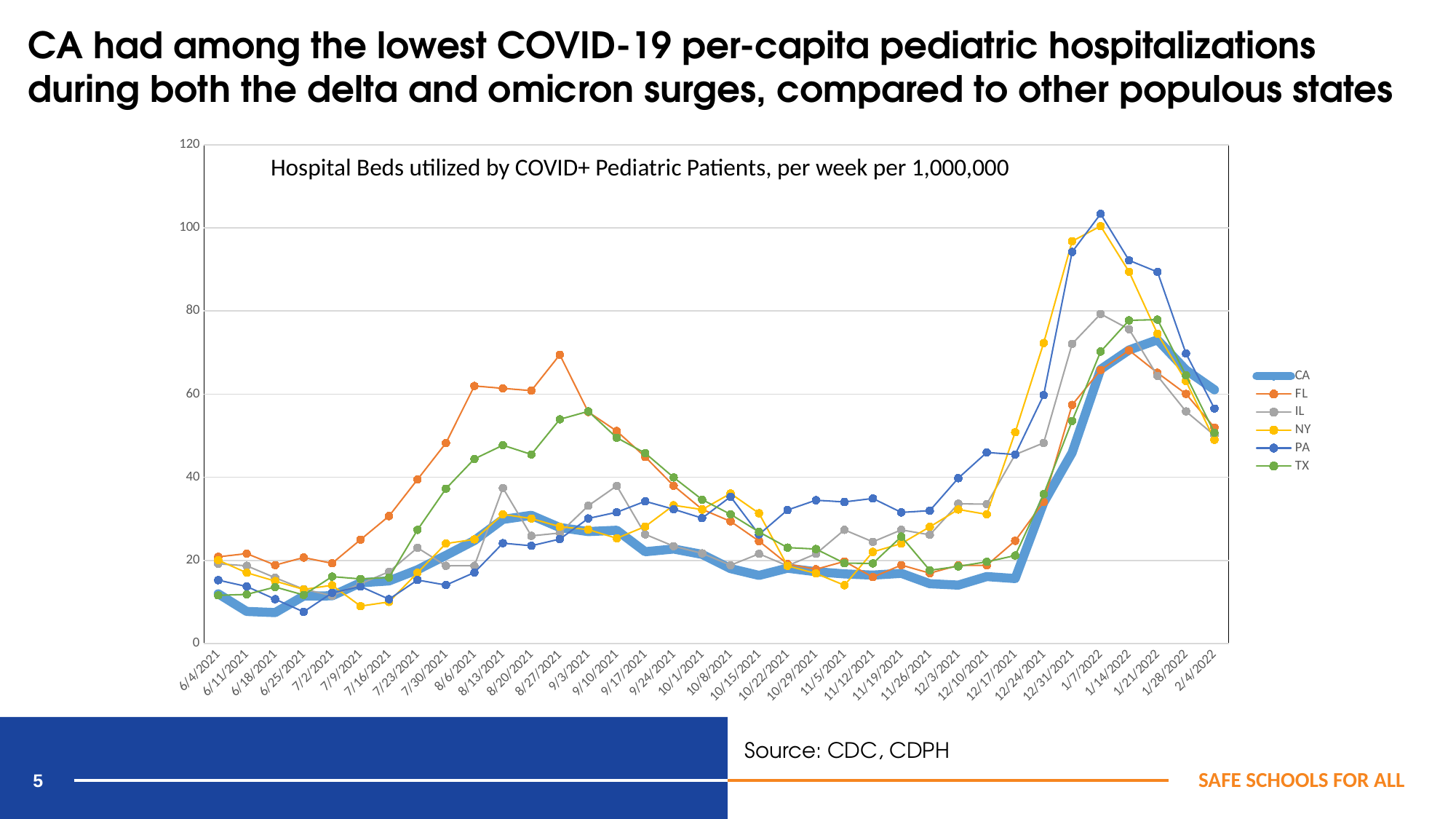

CA had among the lowest COVID-19 per-capita pediatric hospitalizations during both the delta and omicron surges, compared to other populous states

### Chart

| Category | CA | FL | IL | NY | PA | TX |
|---|---|---|---|---|---|---|
| 6/4/2021 | 11.9778406535419 | 20.8669942024103 | 19.1866860957361 | 20.0584000316922 | 15.2627656818239 | 11.6070568753856 |
| 6/11/2021 | 7.7349778199511 | 21.6433310780355 | 18.7187181421816 | 17.0496400269384 | 13.7364891136415 | 11.8357011012043 |
| 6/18/2021 | 7.46197860277635 | 18.8908639735462 | 15.8389153510767 | 15.0438000237692 | 10.6839359772767 | 13.611056266385 |
| 6/25/2021 | 11.4432171865747 | 20.7023166833383 | 13.1031026995271 | 13.0379600205999 | 7.63138284091199 | 11.7012044977816 |
| 7/2/2021 | 11.4887170561038 | 19.3143204511599 | 11.5192111644194 | 14.0408800221845 | 12.2102125454591 | 16.1126930900487 |
| 7/9/2021 | 14.6395830209956 | 25.0074575390779 | 14.3990139555243 | 9.02628001426152 | 13.7364891136415 | 15.5612570160153 |
| 7/16/2021 | 15.0832067489046 | 30.6770692671285 | 17.2788167466291 | 10.0292000158461 | 10.6839359772767 | 15.9109481849145 |
| 7/23/2021 | 17.7563240837406 | 39.4755538575473 | 23.0384223288389 | 17.0496400269384 | 15.3009225960285 | 27.3566091361928 |
| 7/30/2021 | 21.2256891353364 | 48.2505130880987 | 18.7187181421816 | 24.0700800380307 | 14.0799013414826 | 37.2690088084515 |
| 8/6/2021 | 24.7974288933726 | 61.9893232506777 | 18.7187181421816 | 25.0730000396153 | 17.0942975636428 | 44.4242281105433 |
| 8/13/2021 | 29.8820393132522 | 61.401189253992 | 37.4374362843632 | 31.090520049123 | 24.1533266914864 | 47.7193948944013 |
| 8/20/2021 | 30.8489115407461 | 60.8601059770411 | 25.9182251199437 | 30.0876000475384 | 23.5428160642135 | 45.5002009379255 |
| 8/27/2021 | 27.9141699561176 | 69.4939130483879 | 26.6021782828311 | 28.1319060444484 | 25.145406460805 | 53.9600372932181 |
| 9/3/2021 | 26.9472977286237 | 55.7315775259414 | 33.1537296325947 | 27.4298620433391 | 30.1058053073978 | 55.8698890618216 |
| 9/10/2021 | 27.2657968153276 | 51.1206069919251 | 37.9414017728066 | 25.3237300400114 | 31.5939249613756 | 49.5216493802665 |
| 9/17/2021 | 22.101561623772 | 44.9099119869236 | 26.2782004688318 | 28.156979044488 | 34.2267520414903 | 45.8095431257979 |
| 9/24/2021 | 22.749934764562 | 37.9699308260318 | 23.4343952126158 | 33.2718710525695 | 32.3189063312623 | 39.9723905372493 |
| 10/1/2021 | 21.4645634503643 | 32.3003190979812 | 21.7065135379529 | 32.2438780509453 | 30.1821191358069 | 34.6328753813651 |
| 10/8/2021 | 18.0406982682977 | 29.4066998342873 | 18.8627082817368 | 36.105120057046 | 35.3333025534225 | 31.095614711346 |
| 10/15/2021 | 16.4027029652492 | 24.6545771410665 | 21.5985209332864 | 31.3412500495191 | 26.2519569727372 | 26.8589717035285 |
| 10/22/2021 | 18.1430729747382 | 19.1496429320879 | 18.7187181421816 | 18.704458029553 | 32.1281217602395 | 23.0930668076908 |
| 10/29/2021 | 17.2899504210671 | 17.8792734992467 | 21.5985209332864 | 16.8741290266611 | 34.4938504409222 | 22.7433756387916 |
| 11/5/2021 | 16.7667019214822 | 19.7613022886411 | 27.3581265154962 | 14.0408800221845 | 34.074124384672 | 19.3540612325376 |
| 11/12/2021 | 16.4823277369252 | 15.9972447098523 | 24.4783237243913 | 22.0642400348615 | 34.9135764971723 | 19.2868129308262 |
| 11/19/2021 | 16.9032015300696 | 18.8908639735462 | 27.3581265154962 | 24.0700800380307 | 31.5557680471711 | 25.7426498951195 |
| 11/26/2021 | 14.41208367335 | 16.9382591045495 | 26.1702078641654 | 28.0817600443691 | 31.9754941034212 | 17.632504708726 |
| 12/3/2021 | 14.0708346518816 | 18.8202878939439 | 33.6216975861493 | 32.2689510509849 | 39.797661515356 | 18.5739809326855 |
| 12/10/2021 | 16.1297037480745 | 18.8202878939439 | 33.5497025163716 | 31.090520049123 | 45.9790816164947 | 19.6768530807523 |
| 12/17/2021 | 15.6519551180186 | 24.7251532206688 | 45.464886564568 | 50.8229710803003 | 45.4830417318354 | 21.1832150390874 |
| 12/24/2021 | 33.8974027991974 | 34.0882464479059 | 48.2726942858953 | 72.3105321142506 | 59.7918845585454 | 35.937492434566 |
| 12/31/2021 | 45.9207433222685 | 57.4254034363963 | 72.103062382288 | 96.7817801529152 | 94.2094211710586 | 53.5699971432921 |
| 1/7/2022 | 65.9748108172299 | 65.8004315492014 | 79.3025693600502 | 100.442438158699 | 103.367080580153 | 70.2475759677165 |
| 1/14/2022 | 70.6271724765829 | 70.5525542424222 | 75.6308208013915 | 89.4604641413475 | 92.1871047182169 | 77.7659360990497 |
| 1/21/2022 | 73.0727904637733 | 65.1417214729133 | 64.3995899160825 | 74.5420291177764 | 89.401649981284 | 77.927332023157 |
| 1/28/2022 | 65.815561273878 | 60.0602437415485 | 55.8681741474343 | 63.1338140997514 | 69.7889960801402 | 64.5314703222484 |
| 2/4/2022 | 61.0608249080845 | 51.9675199471526 | 50.1085685652246 | 49.0177150774479 | 56.5485468511578 | 50.7186691507292 |
Hospital Beds utilized by COVID+ Pediatric Patients, per week per 1,000,000

Source: CDC, CDPH
5
SAFE SCHOOLS FOR ALL